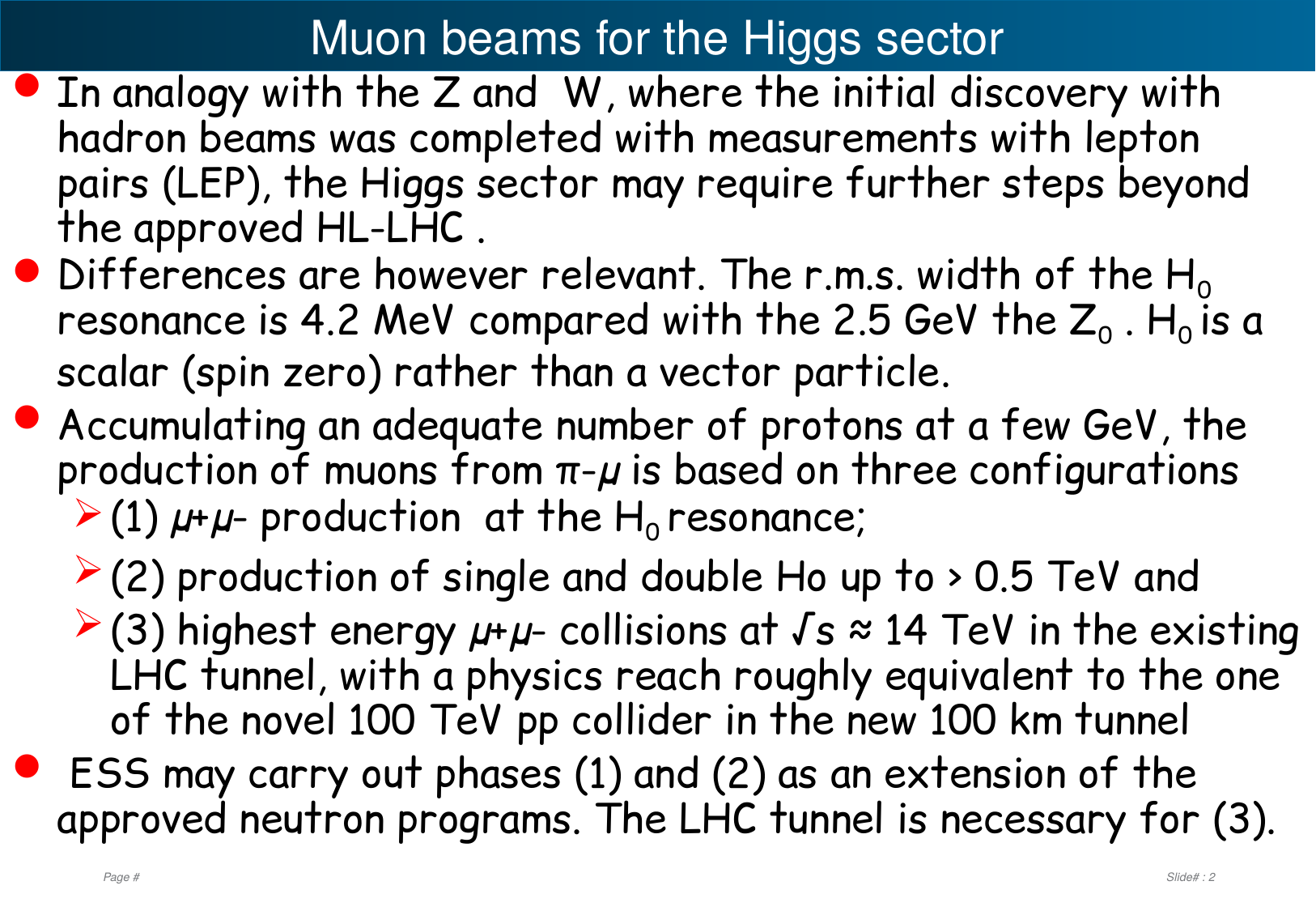

# Muon beams for the Higgs sector
In analogy with the Z and  W, where the initial discovery with hadron beams was completed with measurements with lepton pairs (LEP), the Higgs sector may require further steps beyond the approved HL-LHC .
Differences are however relevant. The r.m.s. width of the H0 resonance is 4.2 MeV compared with the 2.5 GeV the Z0 . H0 is a scalar (spin zero) rather than a vector particle.
Accumulating an adequate number of protons at a few GeV, the production of muons from π-µ is based on three configurations
(1) µ+µ- production  at the H0 resonance;
(2) production of single and double Ho up to > 0.5 TeV and
(3) highest energy µ+µ- collisions at √s ≈ 14 TeV in the existing LHC tunnel, with a physics reach roughly equivalent to the one of the novel 100 TeV pp collider in the new 100 km tunnel
 ESS may carry out phases (1) and (2) as an extension of the approved neutron programs. The LHC tunnel is necessary for (3).
Page #
Slide# : 2